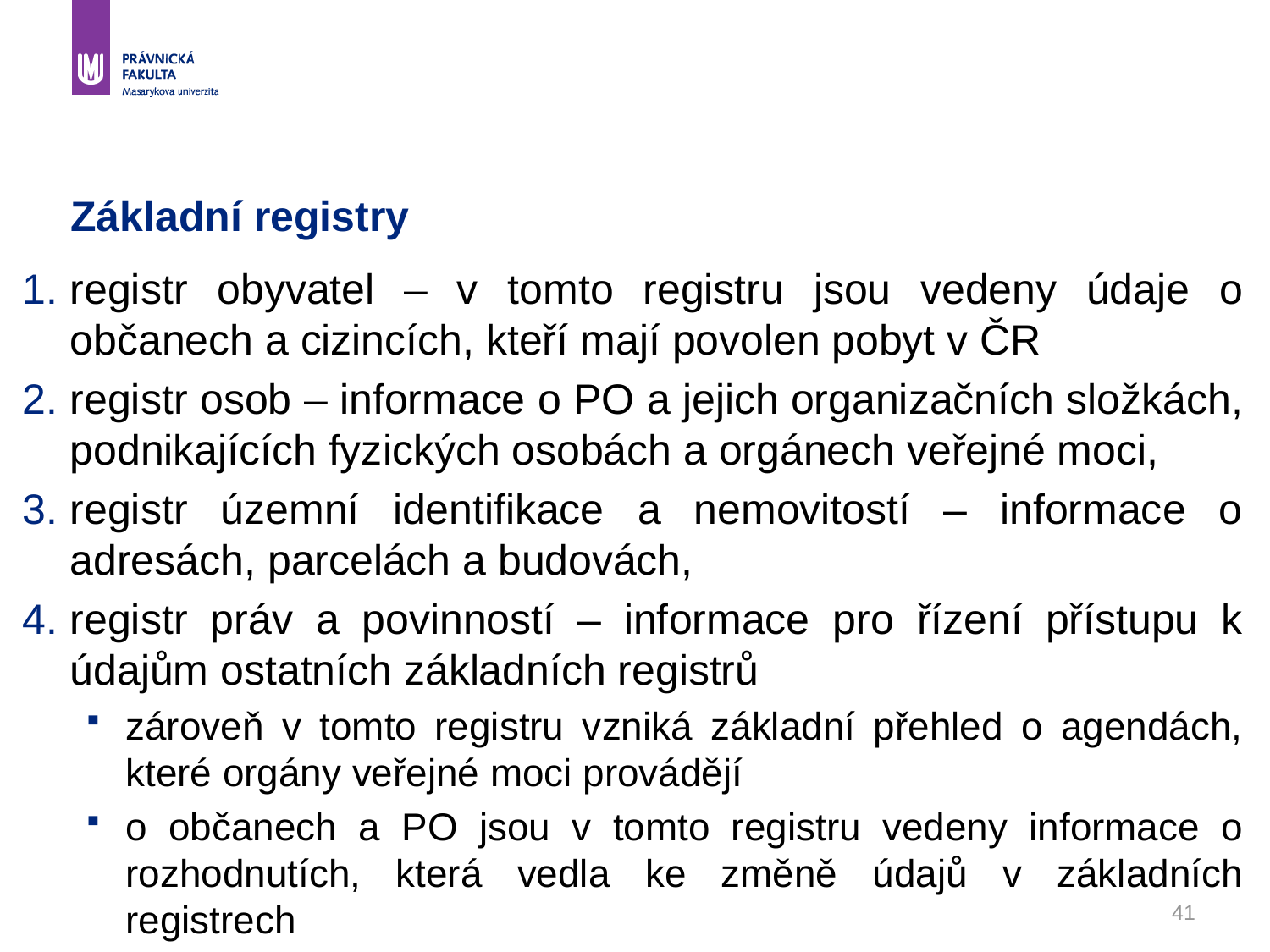

# Základní registry
registr obyvatel – v tomto registru jsou vedeny údaje o občanech a cizincích, kteří mají povolen pobyt v ČR
registr osob – informace o PO a jejich organizačních složkách, podnikajících fyzických osobách a orgánech veřejné moci,
registr územní identifikace a nemovitostí – informace o adresách, parcelách a budovách,
registr práv a povinností – informace pro řízení přístupu k údajům ostatních základních registrů
zároveň v tomto registru vzniká základní přehled o agendách, které orgány veřejné moci provádějí
o občanech a PO jsou v tomto registru vedeny informace o rozhodnutích, která vedla ke změně údajů v základních registrech
41